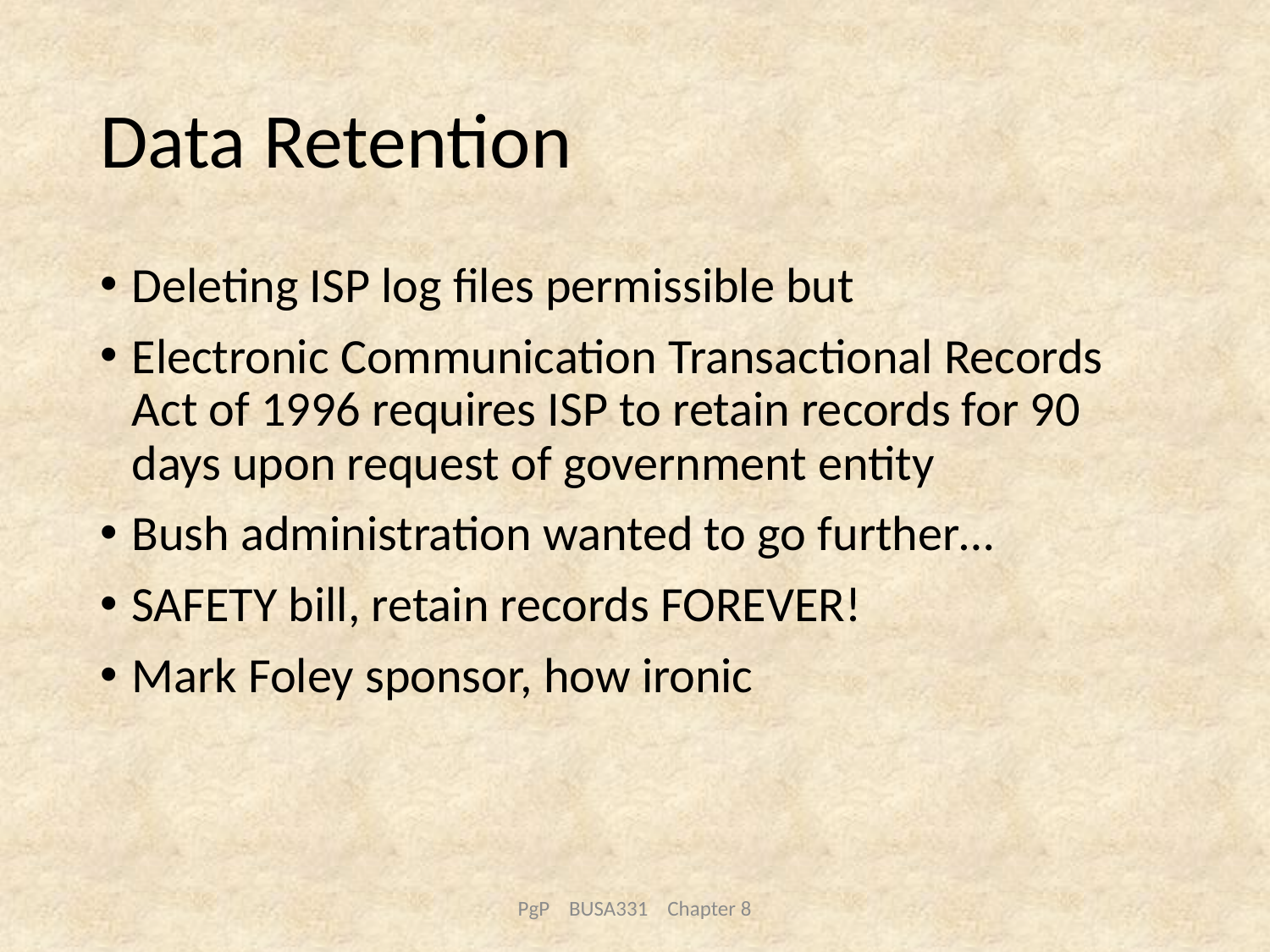

# Data Retention
Deleting ISP log files permissible but
Electronic Communication Transactional Records Act of 1996 requires ISP to retain records for 90 days upon request of government entity
Bush administration wanted to go further…
SAFETY bill, retain records FOREVER!
Mark Foley sponsor, how ironic
PgP    BUSA331    Chapter 8